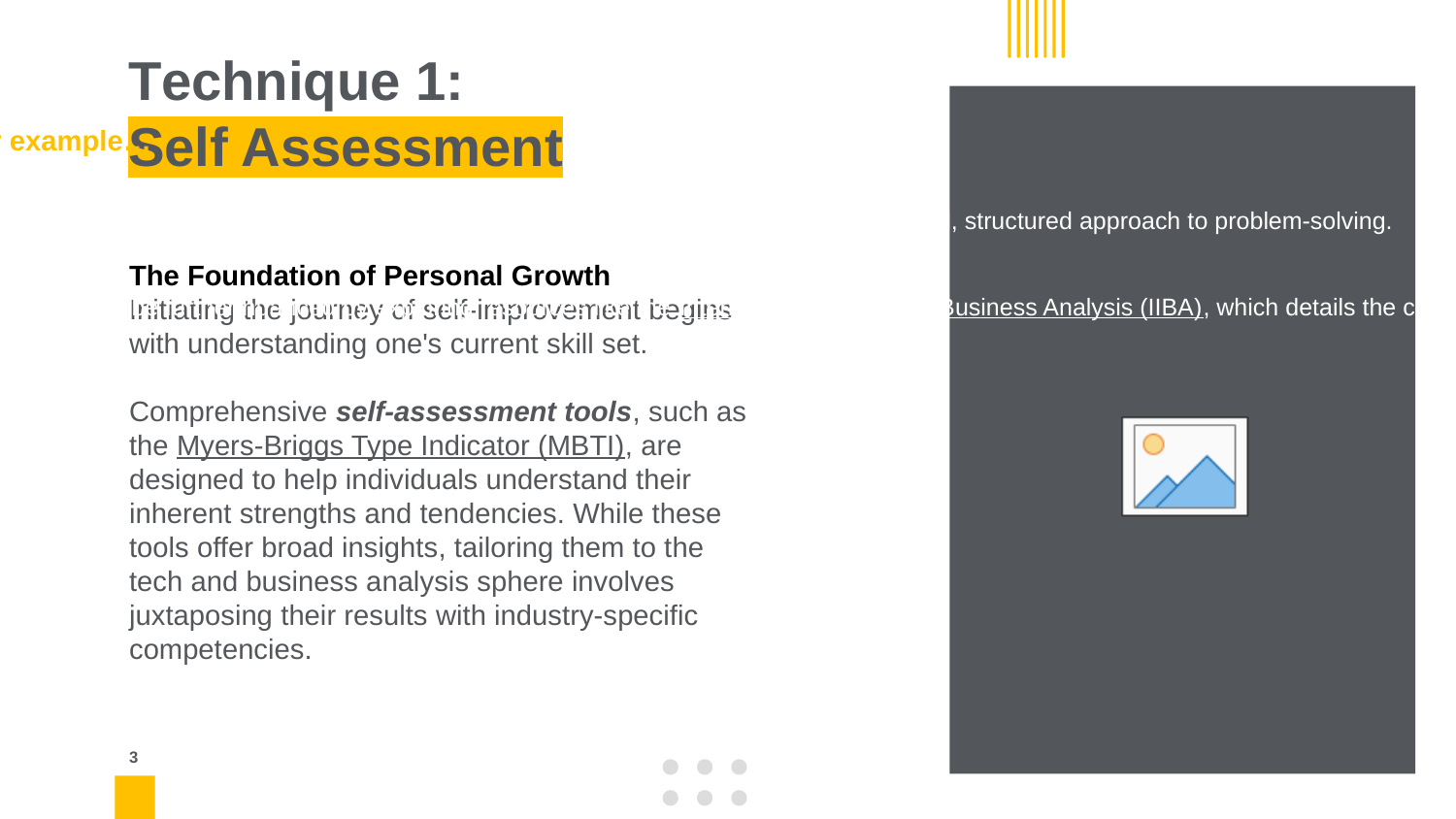

# Technique 1: Self Assessment

For example…

A Business Analyst might discover through the MBTI that they are an INTJ, implying a logical, structured approach to problem-solving.

This insight can be further nuanced by exploring resources like the International Institute of Business Analysis (IIBA), which details the competencies expected of Business Analysts, allowing for a comprehensive skill gap analysis.
The Foundation of Personal Growth
Initiating the journey of self-improvement begins with understanding one's current skill set.

Comprehensive self-assessment tools, such as the Myers-Briggs Type Indicator (MBTI), are designed to help individuals understand their inherent strengths and tendencies. While these tools offer broad insights, tailoring them to the tech and business analysis sphere involves juxtaposing their results with industry-specific competencies.
3